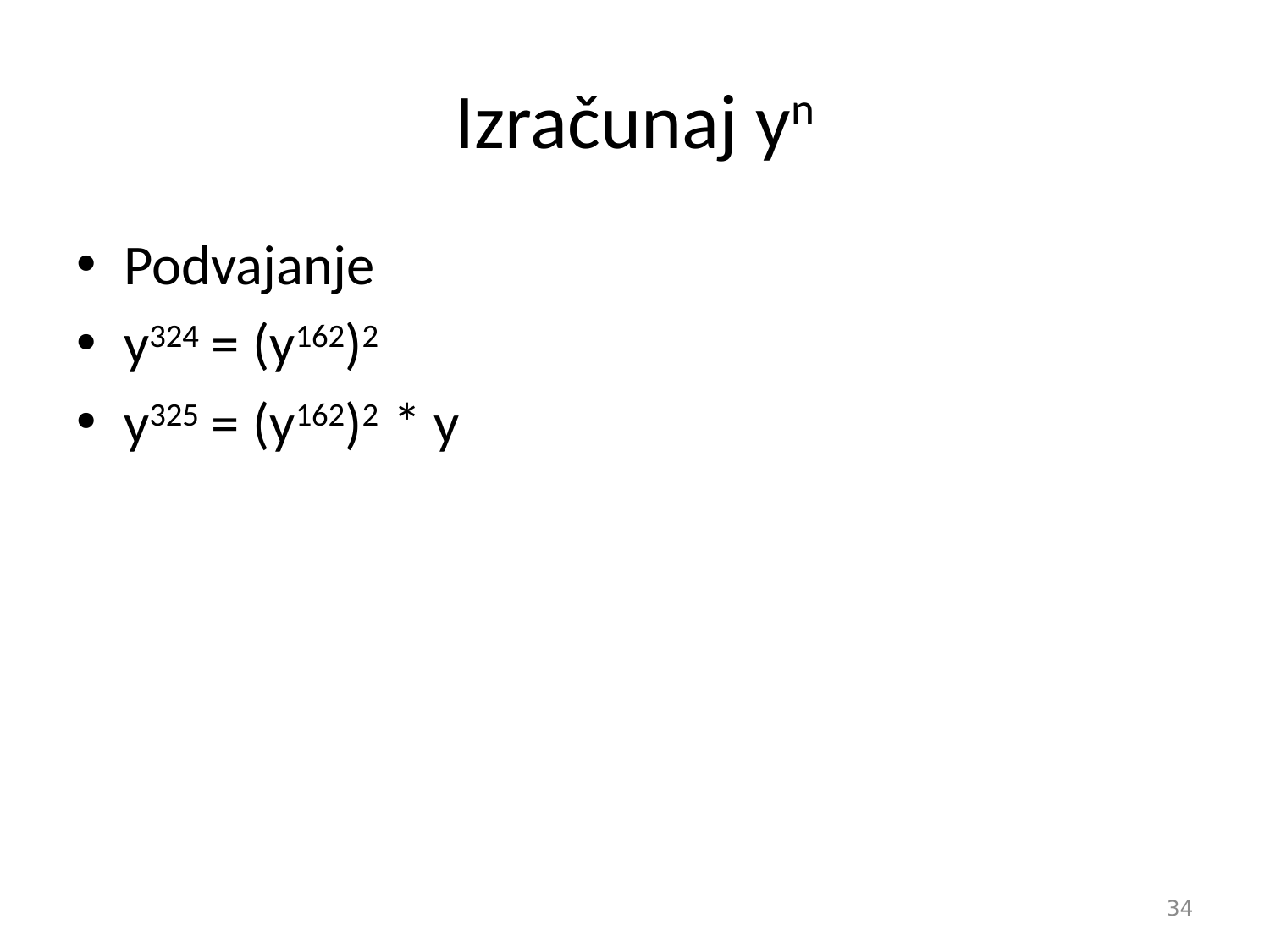

# Izračunaj yn
Podvajanje
y324 = (y162)2
y325 = (y162)2  * y

34